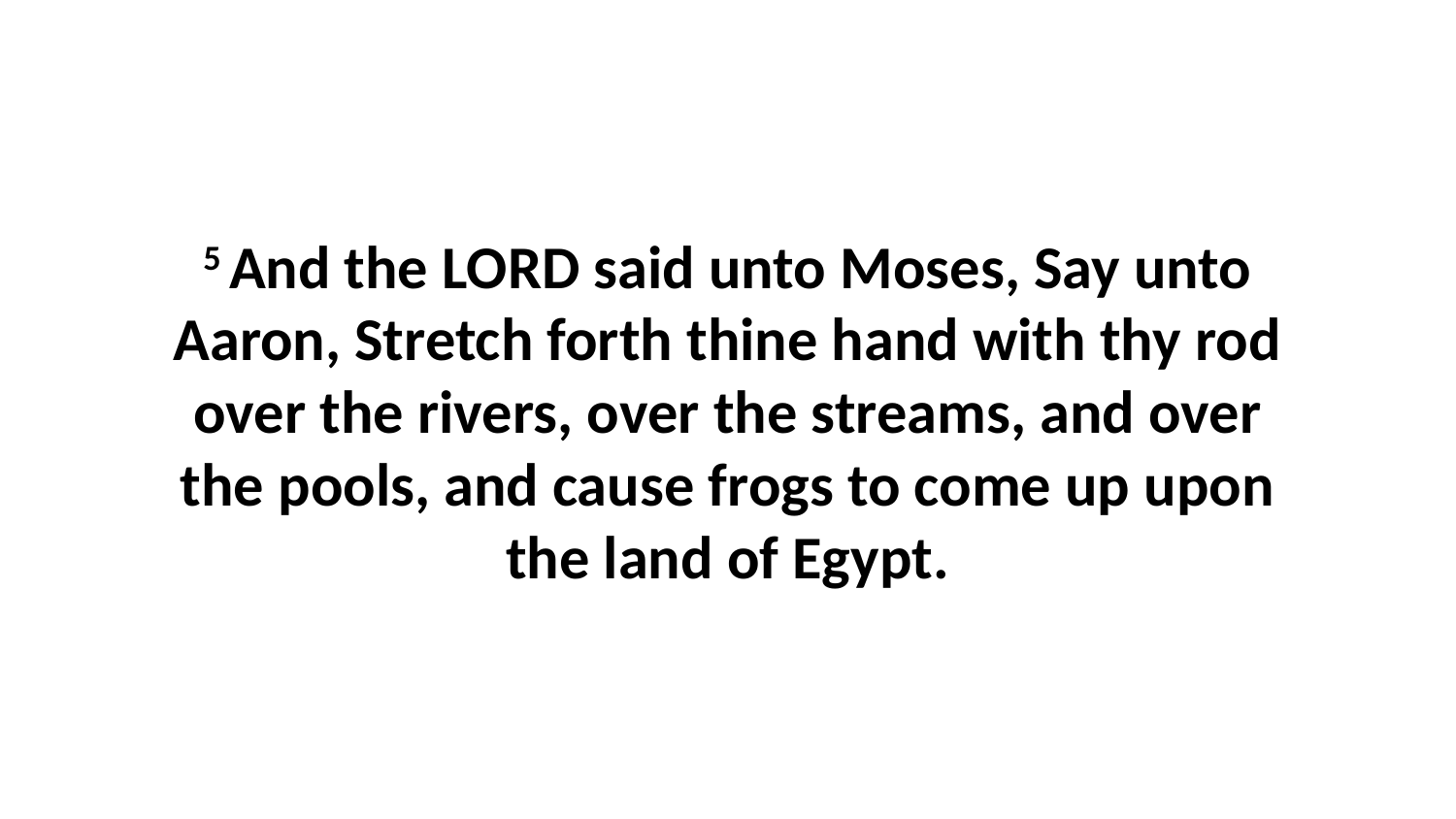

5 And the LORD said unto Moses, Say unto Aaron, Stretch forth thine hand with thy rod over the rivers, over the streams, and over the pools, and cause frogs to come up upon the land of Egypt.